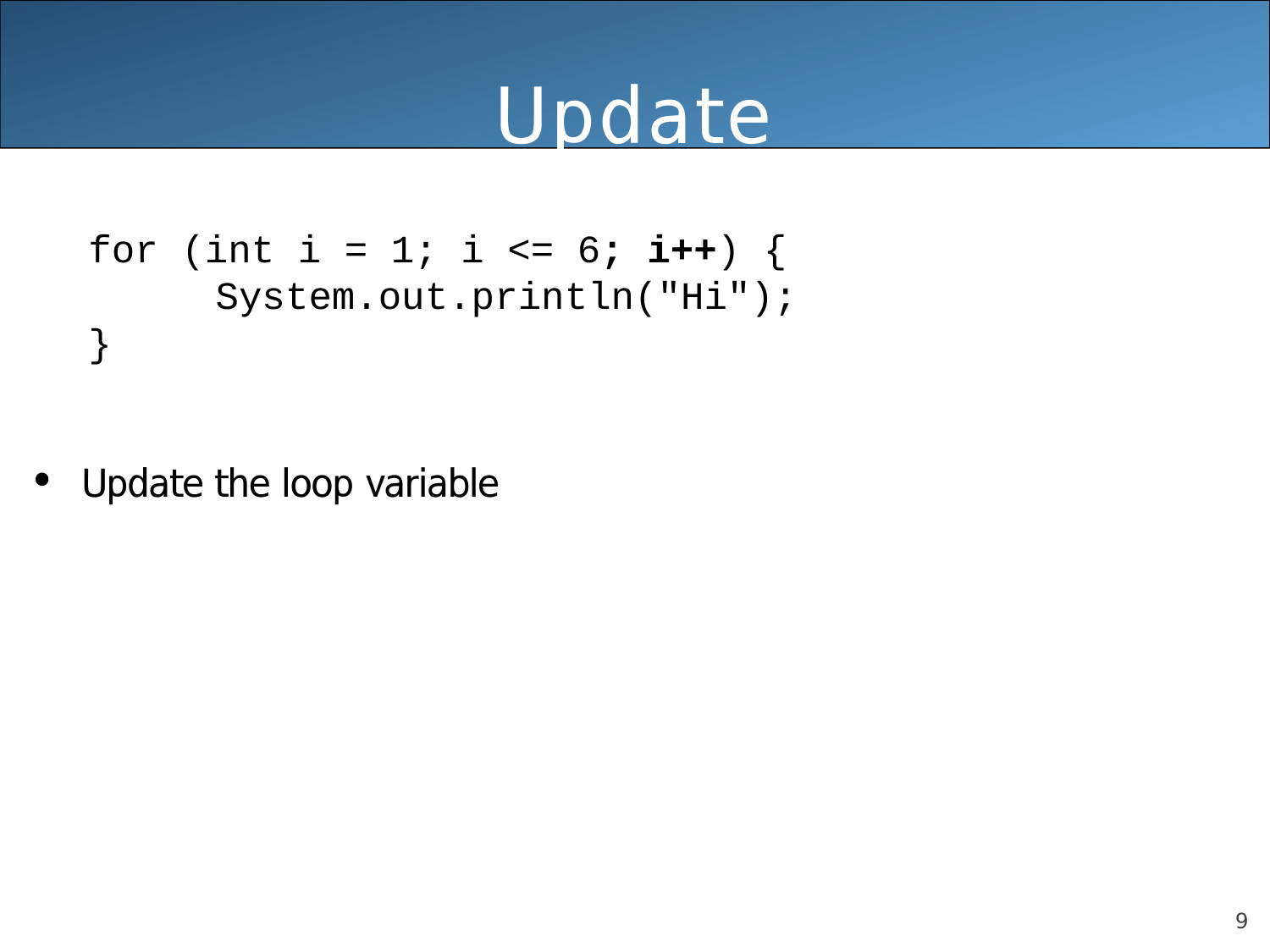

# Update

for (int i = 1; i <= 6; i++) {
	    System.out.println("Hi");
}

Update the loop variable